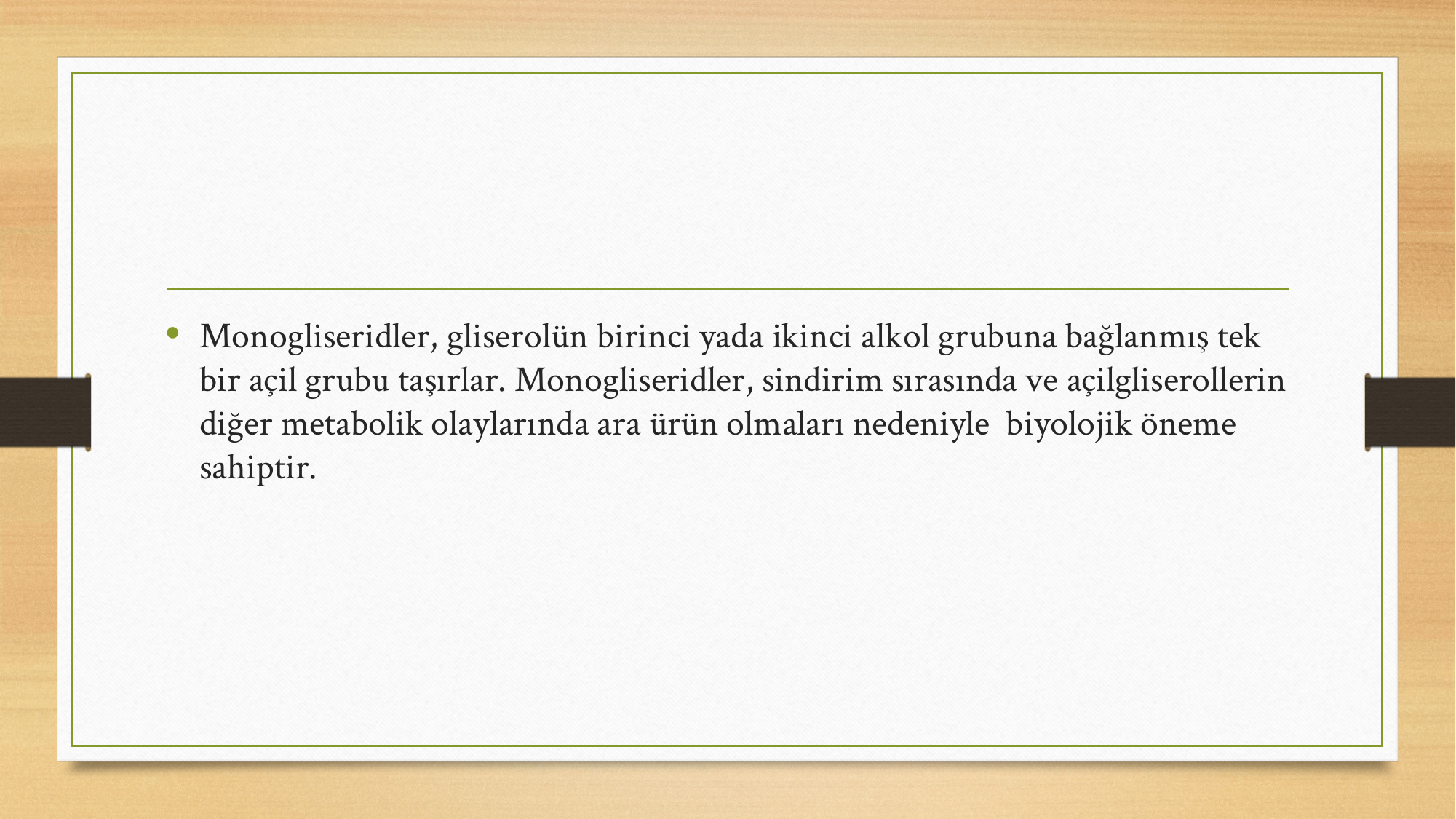

#
Monogliseridler, gliserolün birinci yada ikinci alkol grubuna bağlanmış tek bir açil grubu taşırlar. Monogliseridler, sindirim sırasında ve açilgliserollerin diğer metabolik olaylarında ara ürün olmaları nedeniyle  biyolojik öneme sahiptir.